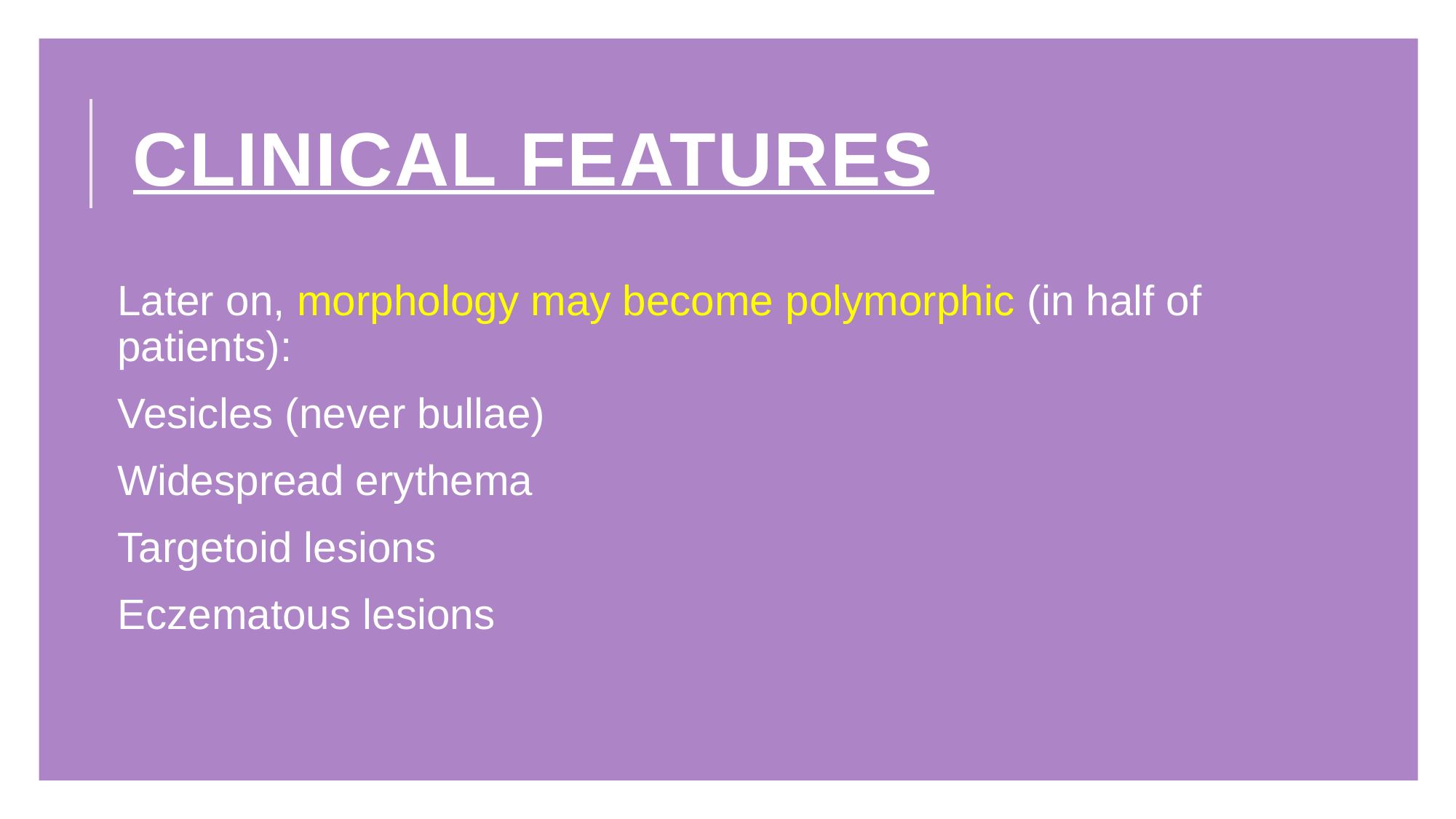

CLINICAL FEATURES

Later on, morphology may become polymorphic (in half of patients):
Vesicles (never bullae)
Widespread erythema
Targetoid lesions
Eczematous lesions